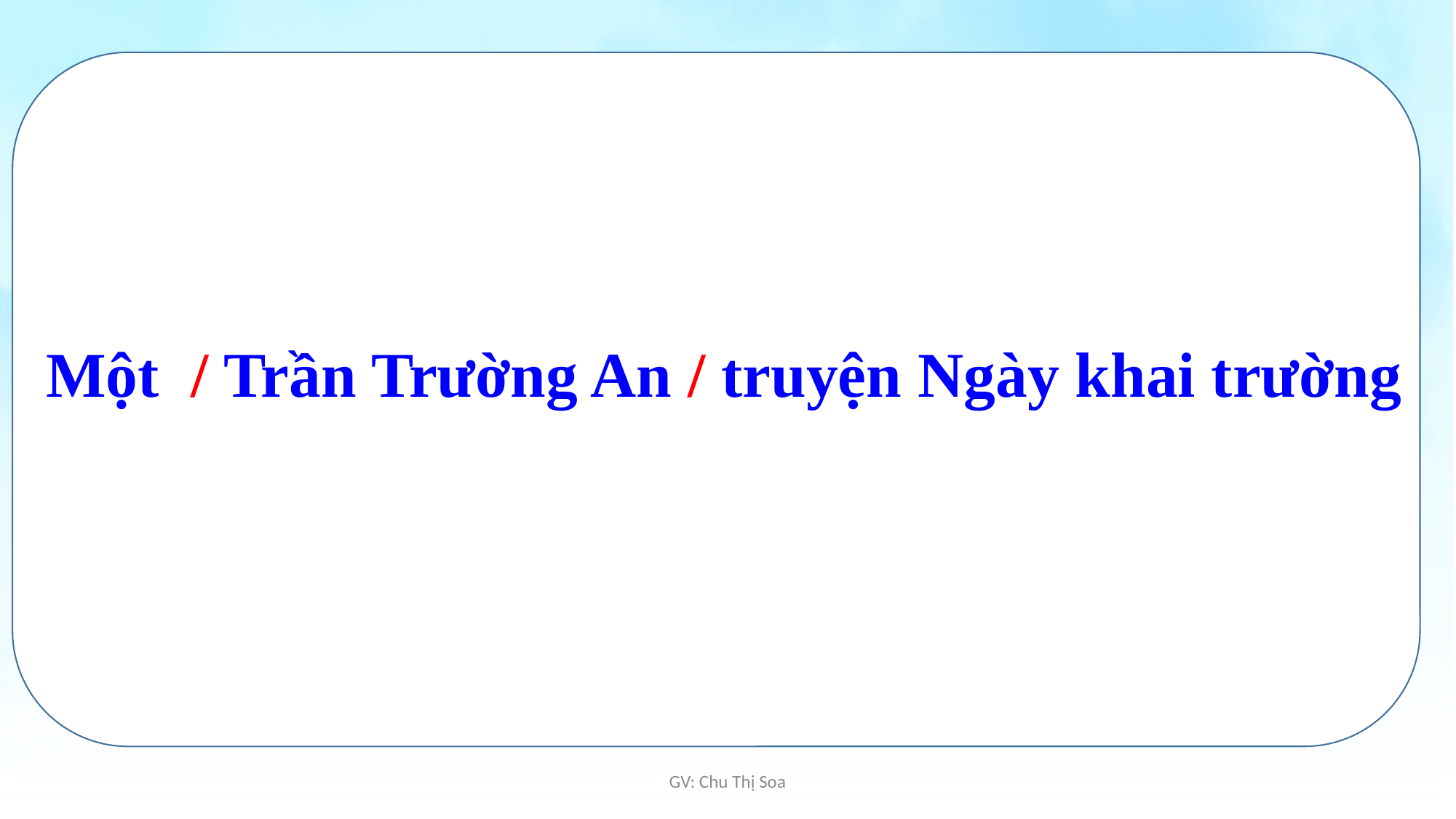

Một  / Trần Trường An / truyện Ngày khai trường
GV: Chu Thị Soa